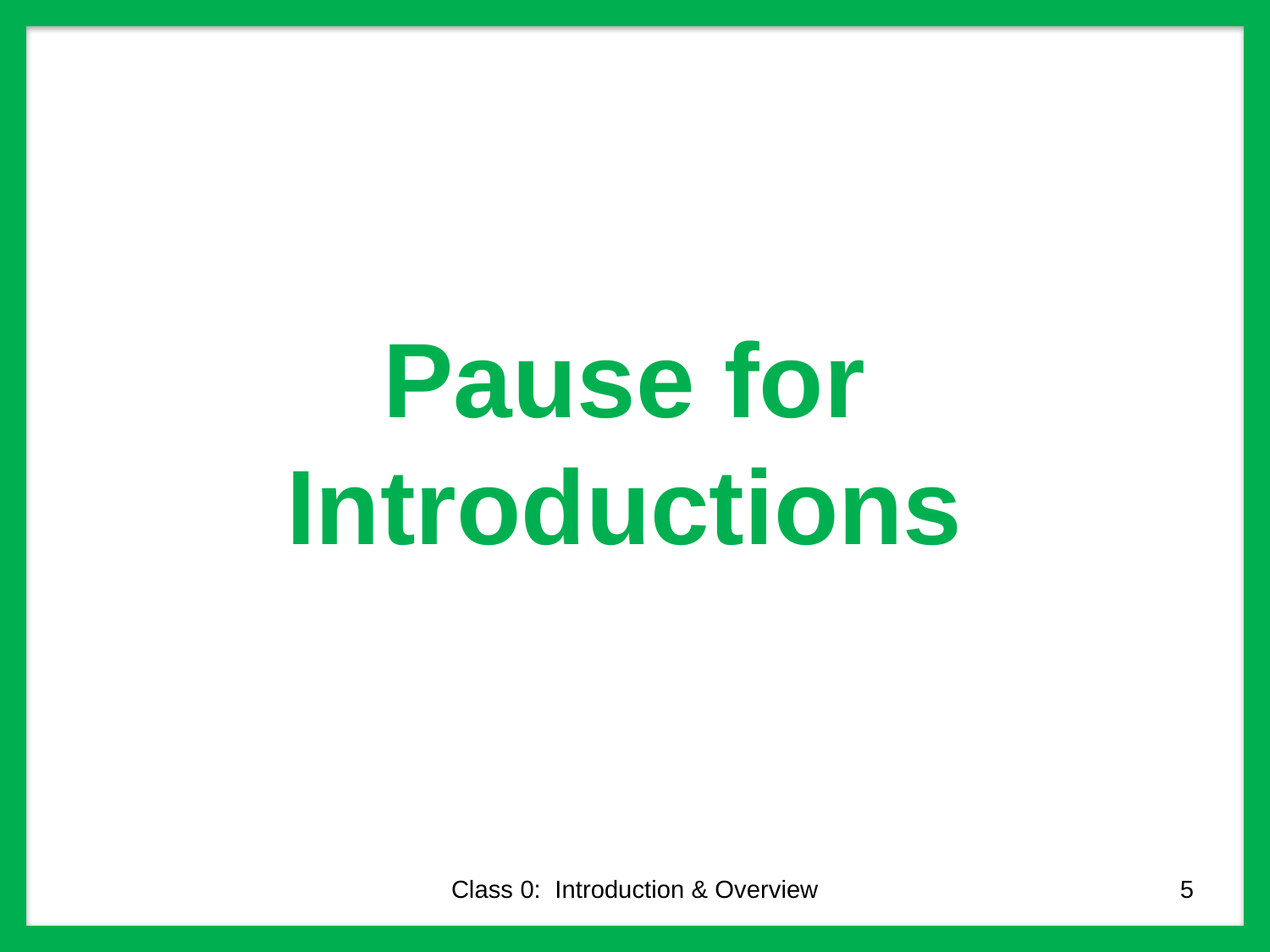

# Pause for Introductions
Class 0:  Introduction & Overview
5